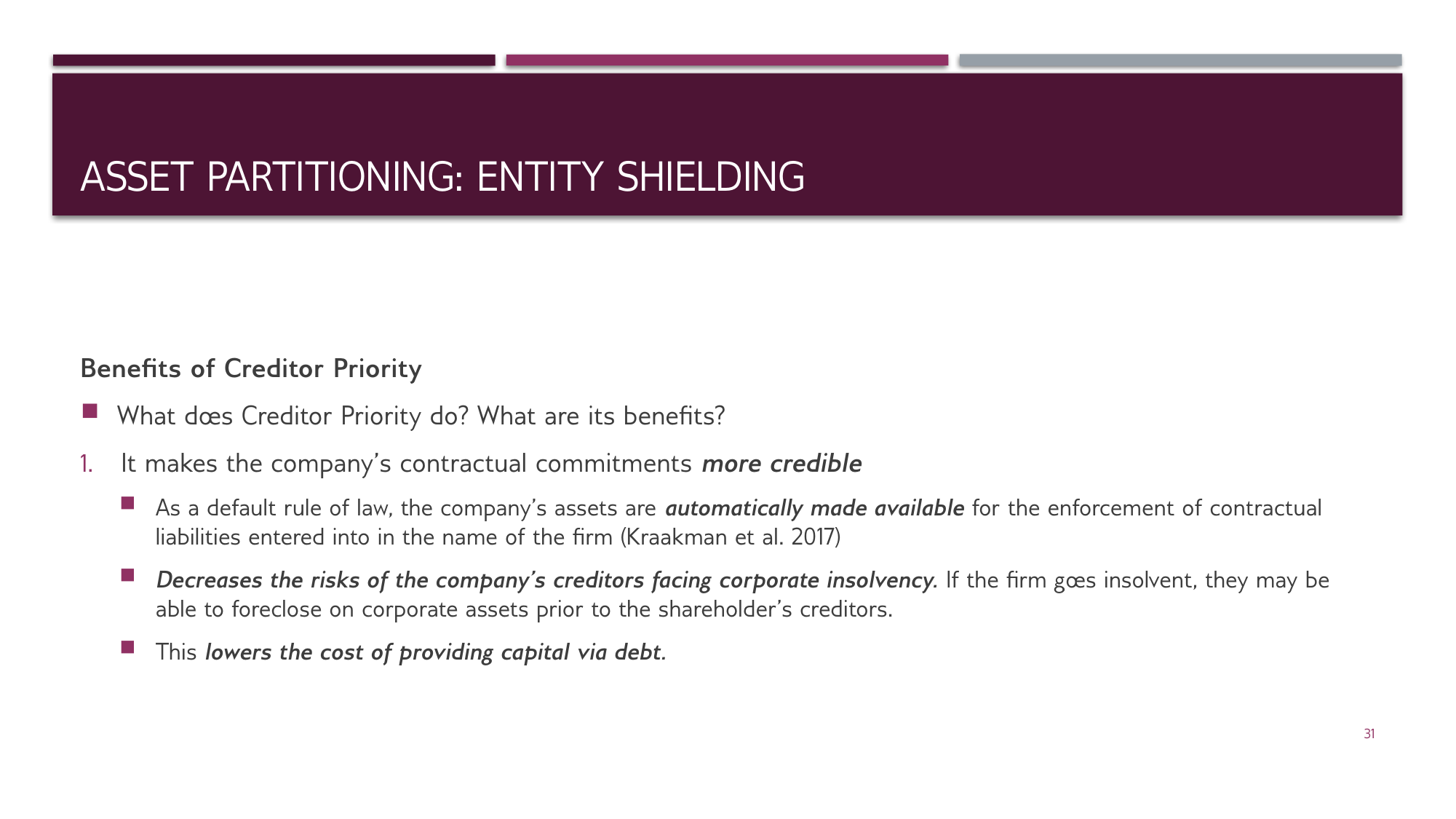

# ASSET PARTITIONING: entity shielding
Benefits of Creditor Priority
What does Creditor Priority do? What are its benefits?
It makes the company’s contractual commitments more credible
As a default rule of law, the company’s assets are automatically made available for the enforcement of contractual liabilities entered into in the name of the firm (Kraakman et al. 2017)
Decreases the risks of the company’s creditors facing corporate insolvency. If the firm goes insolvent, they may be able to foreclose on corporate assets prior to the shareholder’s creditors.
This lowers the cost of providing capital via debt.
31